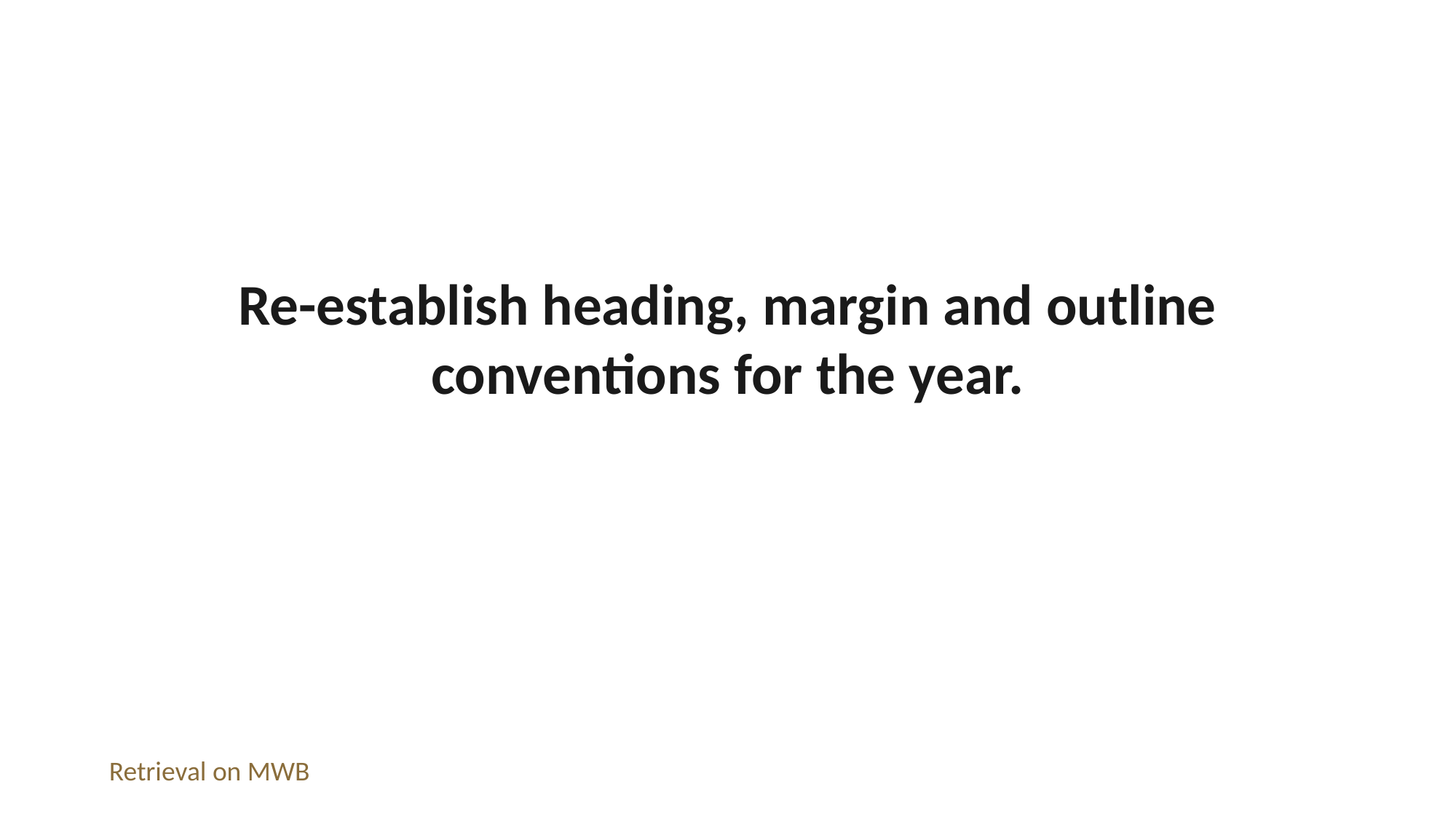

Re-establish heading, margin and outline conventions for the year.
Retrieval on MWB